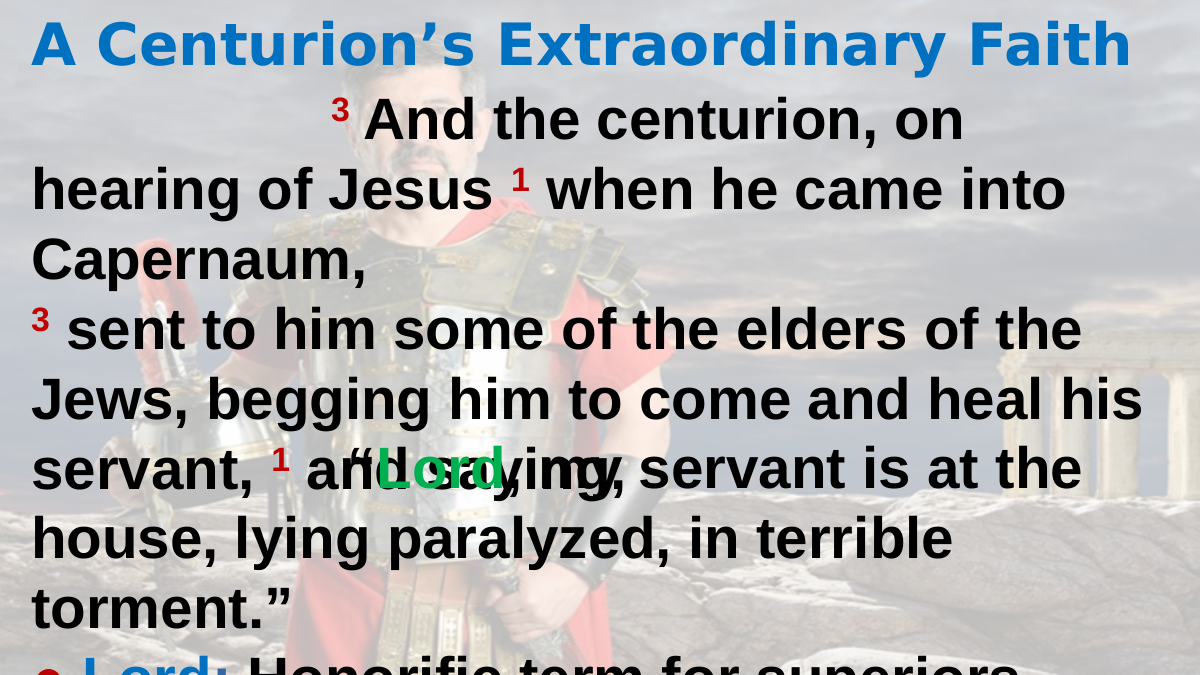

A Centurion’s Extraordinary Faith
		3 And the centurion, on hearing of Jesus 1 when he came into Capernaum,
3 sent to him some of the elders of the Jews, begging him to come and heal his servant, 1 and saying,
									 “Lord, my servant is at the house, lying paralyzed, in terrible torment.”
● Lord: Honorific term for superiors.